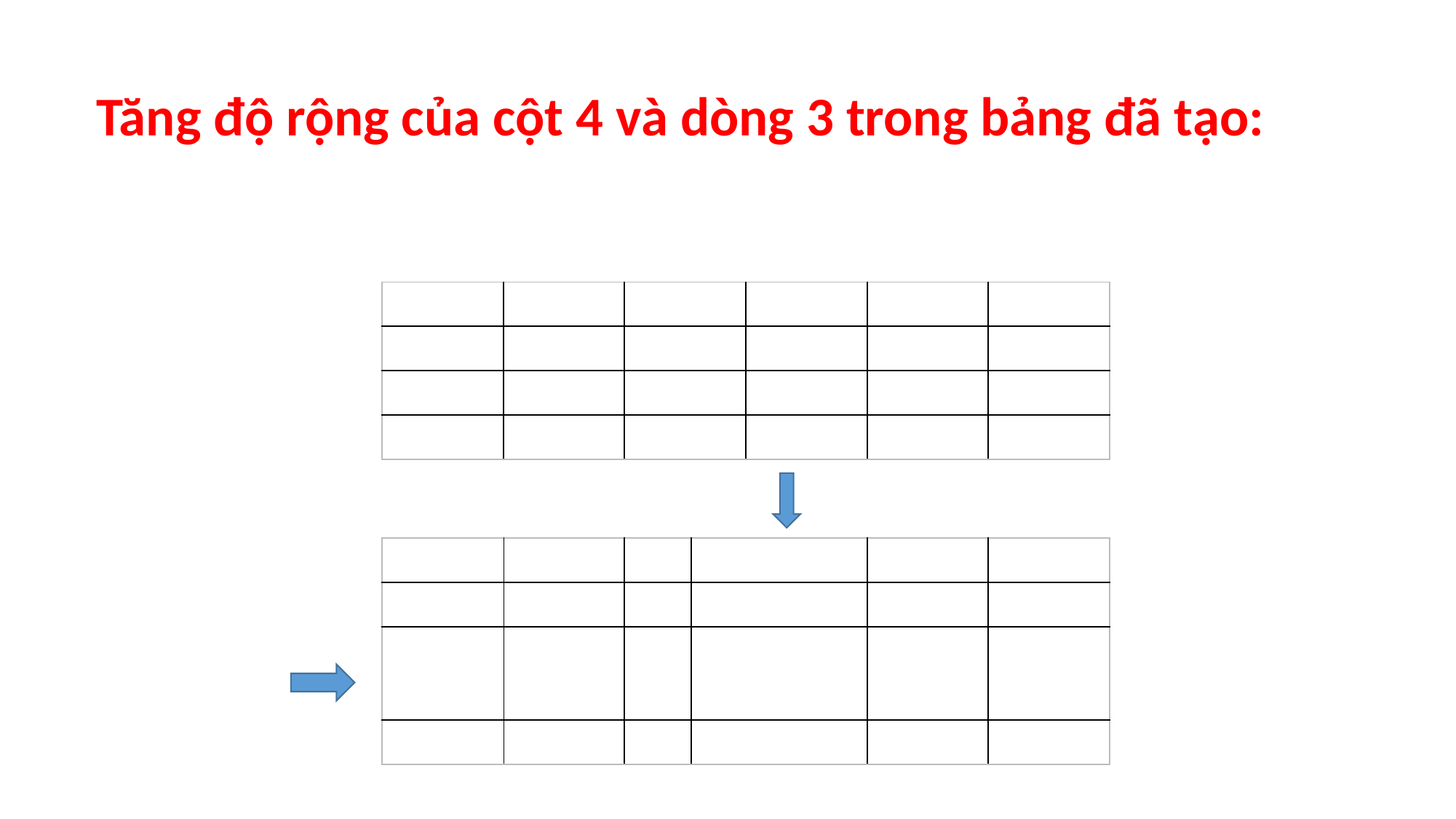

Tăng độ rộng của cột 4 và dòng 3 trong bảng đã tạo:
|  |  |  |  |  |  |
| --- | --- | --- | --- | --- | --- |
|  |  |  |  |  |  |
|  |  |  |  |  |  |
|  |  |  |  |  |  |

|  |  |  |  |  |  |
| --- | --- | --- | --- | --- | --- |
|  |  |  |  |  |  |
|  |  |  |  |  |  |
|  |  |  |  |  |  |